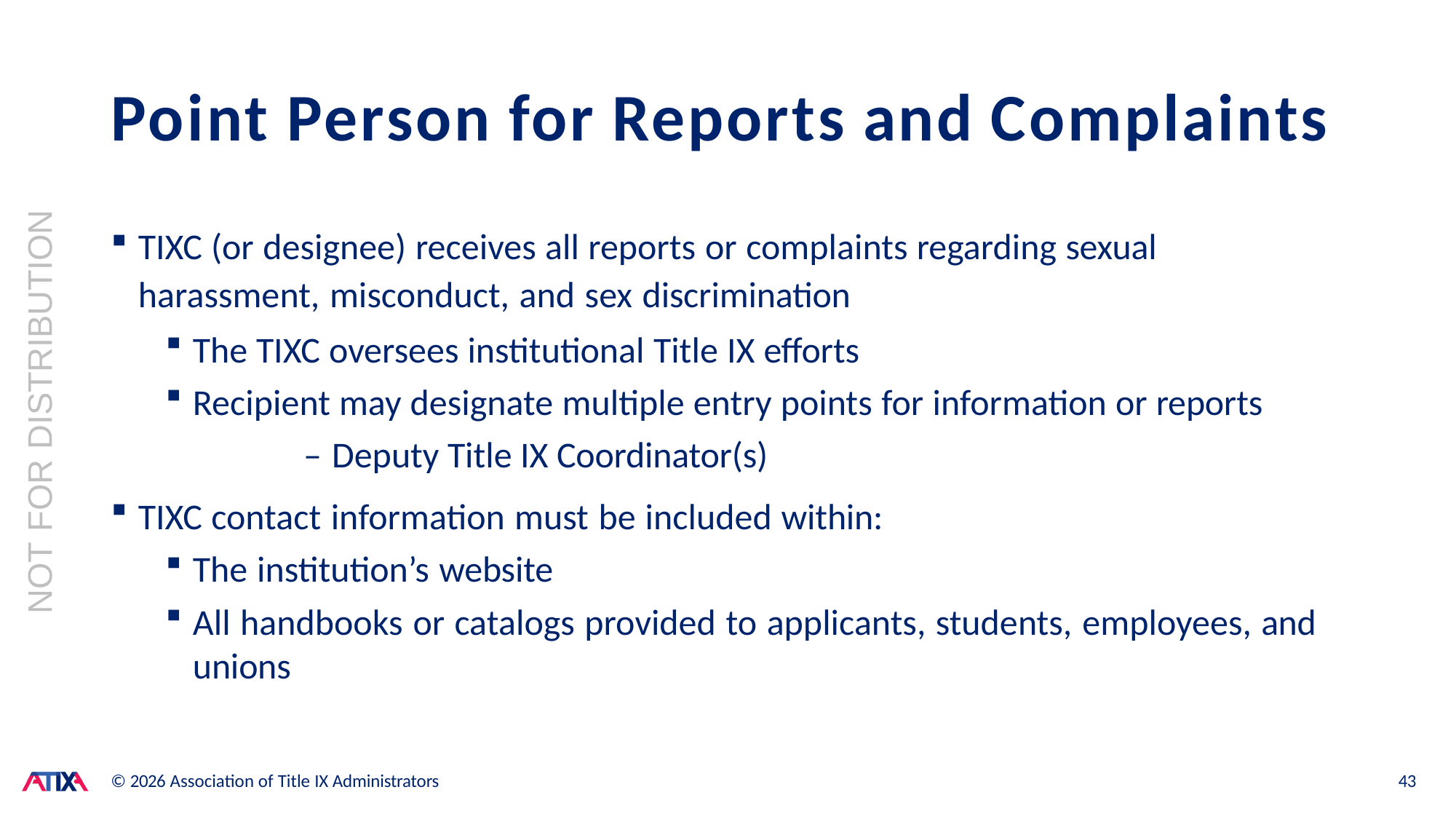

# Point Person for Reports and Complaints
NOT FOR DISTRIBUTION
TIXC (or designee) receives all reports or complaints regarding sexual harassment, misconduct, and sex discrimination
The TIXC oversees institutional Title IX efforts
Recipient may designate multiple entry points for information or reports 	– Deputy Title IX Coordinator(s)
TIXC contact information must be included within:
The institution’s website
All handbooks or catalogs provided to applicants, students, employees, and unions
© 2026 Association of Title IX Administrators
43